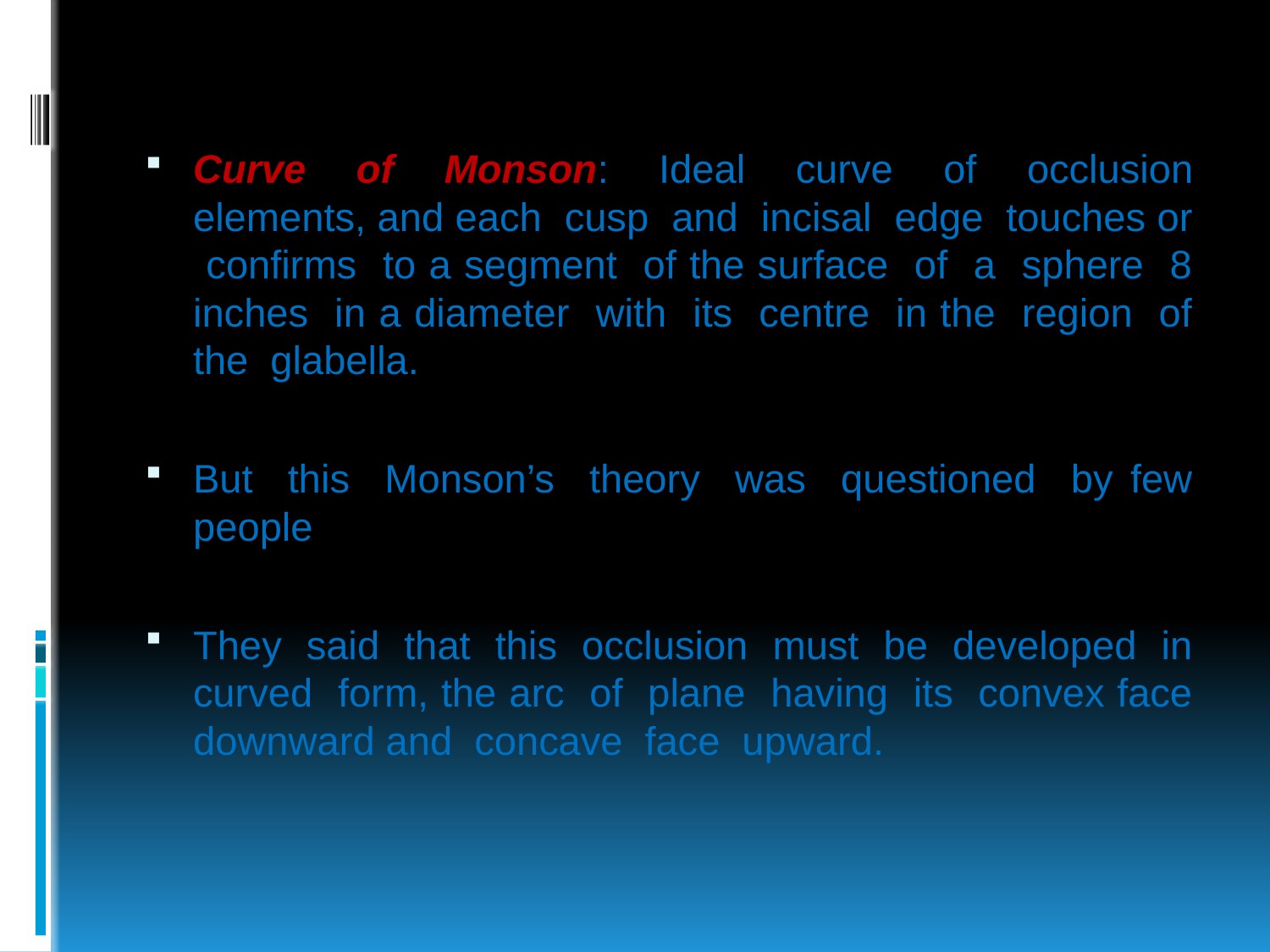

Curve  of  Monson:  Ideal  curve  of  occlusion elements, and each  cusp  and  incisal  edge  touches or  confirms  to a segment  of the surface  of  a  sphere  8 inches  in a diameter  with  its  centre  in the  region  of the  glabella.

But  this  Monson’s  theory  was  questioned  by few people

They  said  that  this  occlusion  must  be  developed  in curved  form, the arc  of  plane  having  its  convex face downward and  concave  face  upward.